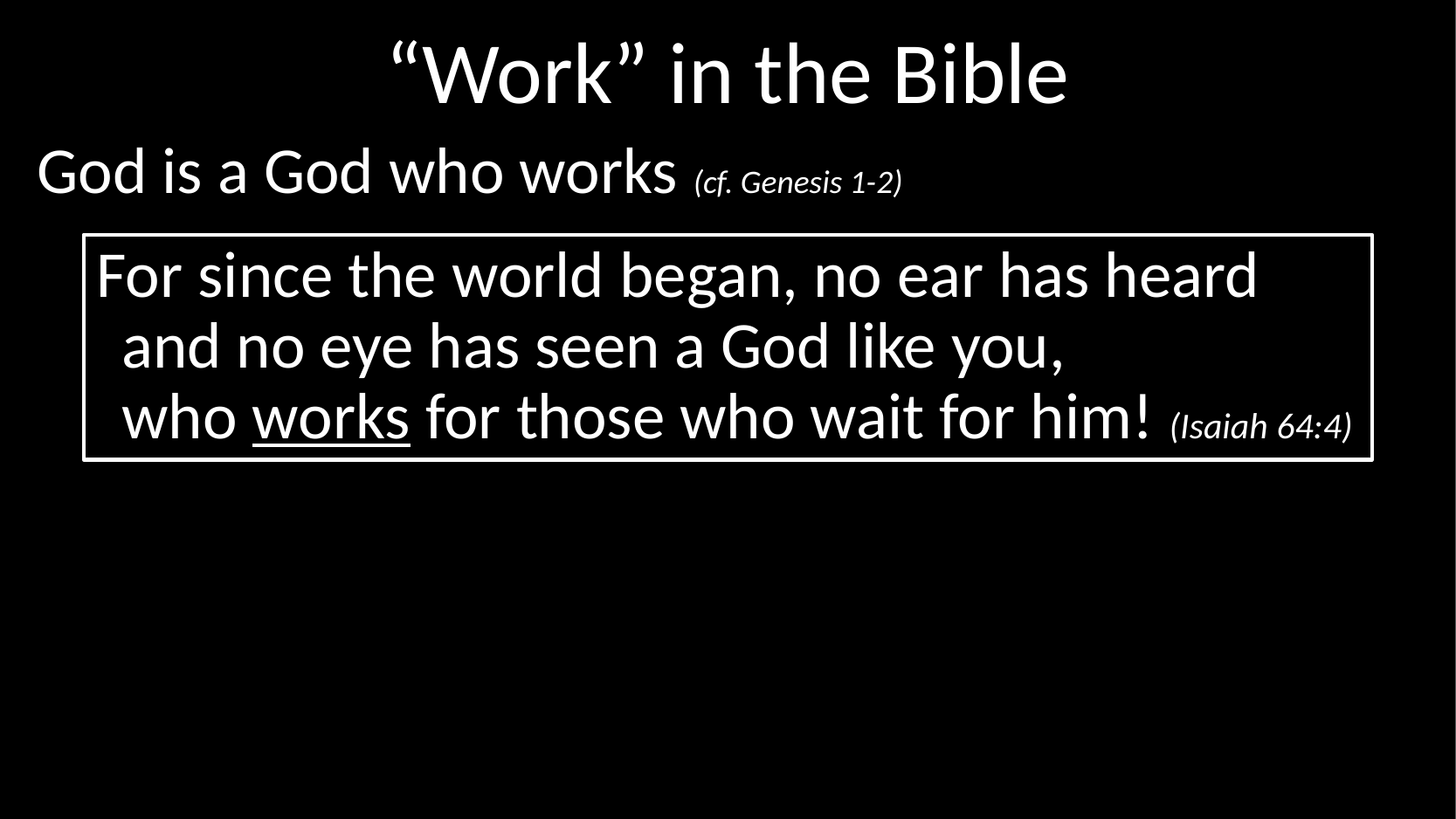

# “Work” in the Bible
God is a God who works (cf. Genesis 1-2)

For since the world began, no ear has heard and no eye has seen a God like you,
who works for those who wait for him! (Isaiah 64:4)